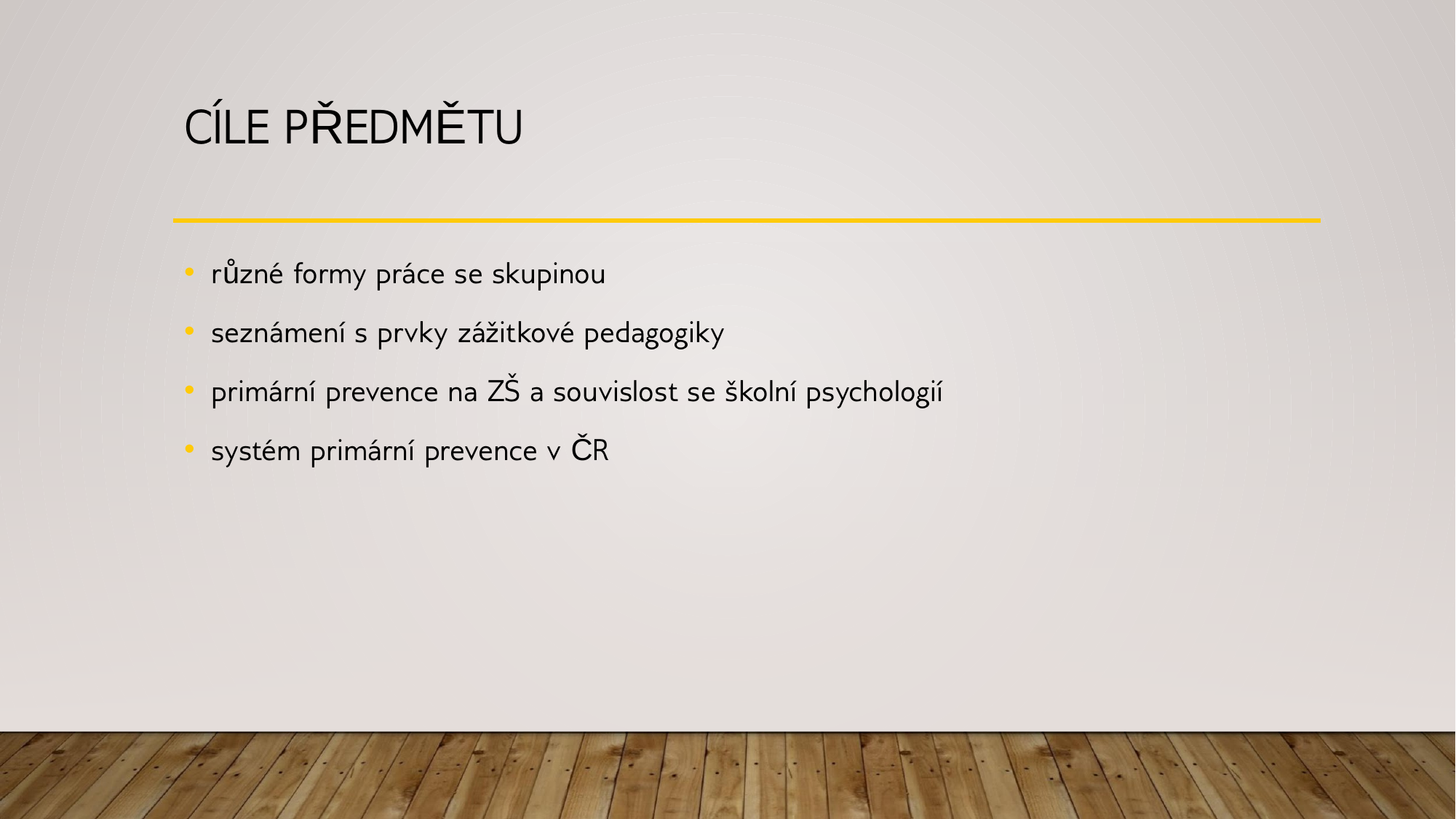

# CÍLE PŘEDMĚTU
různé formy práce se skupinou
seznámení s prvky zážitkové pedagogiky
primární prevence na ZŠ a souvislost se školní psychologií
systém primární prevence v ČR